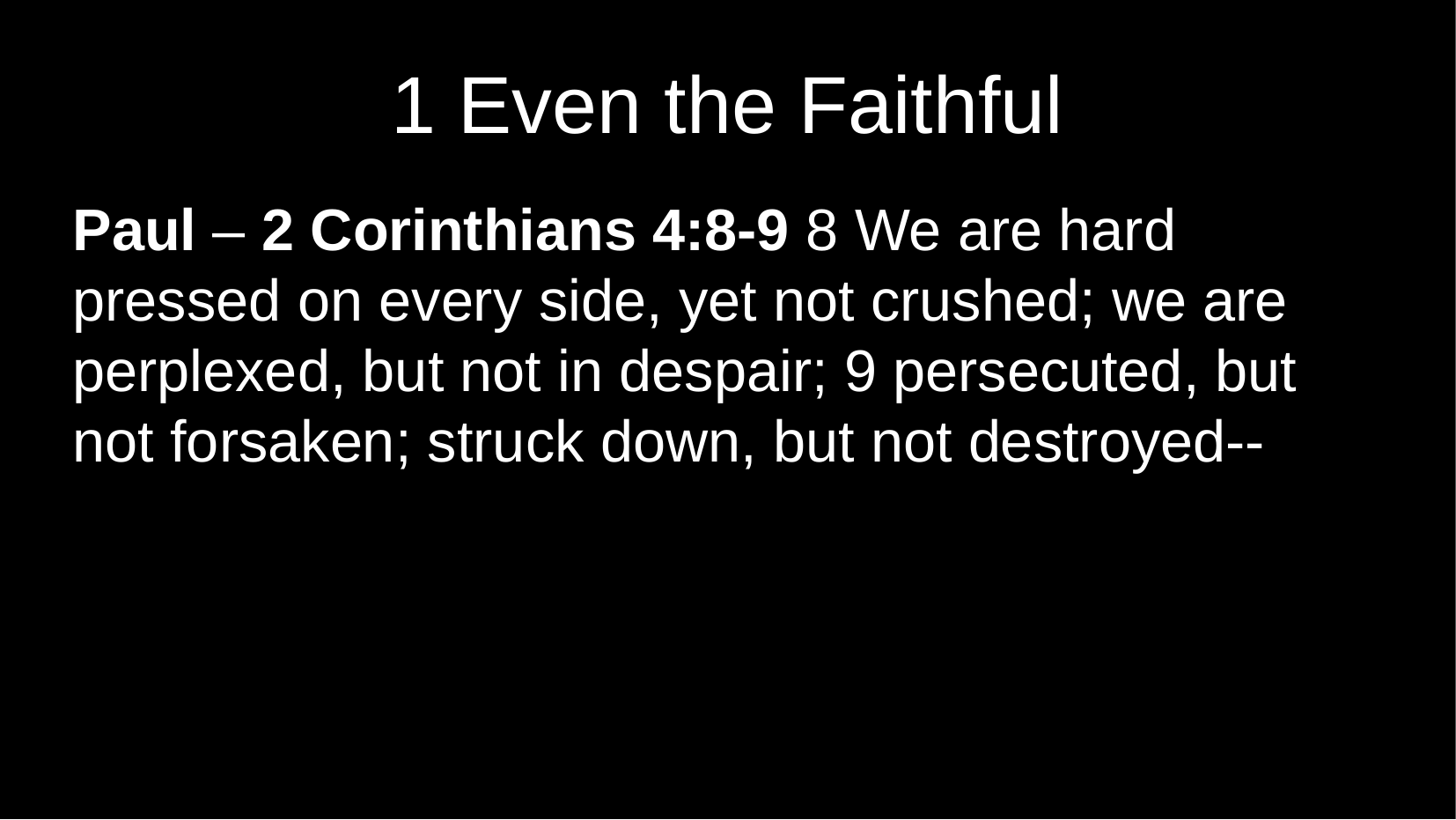

1 Even the Faithful
Paul – 2 Corinthians 4:8-9 8 We are hard pressed on every side, yet not crushed; we are perplexed, but not in despair; 9 persecuted, but not forsaken; struck down, but not destroyed--